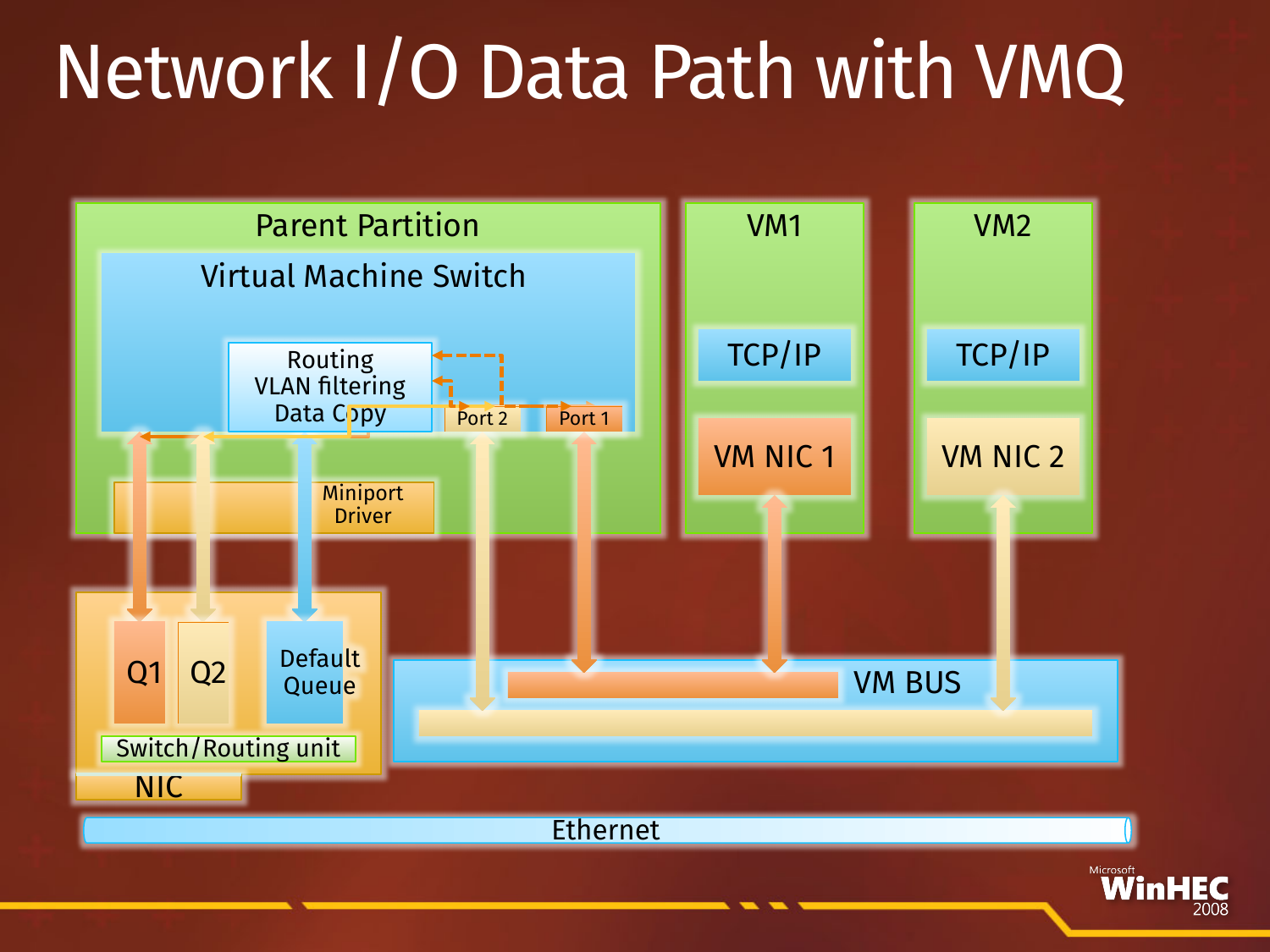

# Network I/O Data Path with VMQ
Parent Partition
VM1
VM2
Virtual Machine Switch
Ethernet
TCP/IP
TCP/IP
Routing
VLAN filtering
Data Copy
Port 2
Port 1
VM NIC 1
VM NIC 2

Miniport
Driver

Q1
Q2
Default
Queue
VM BUS

Switch/Routing unit
NIC